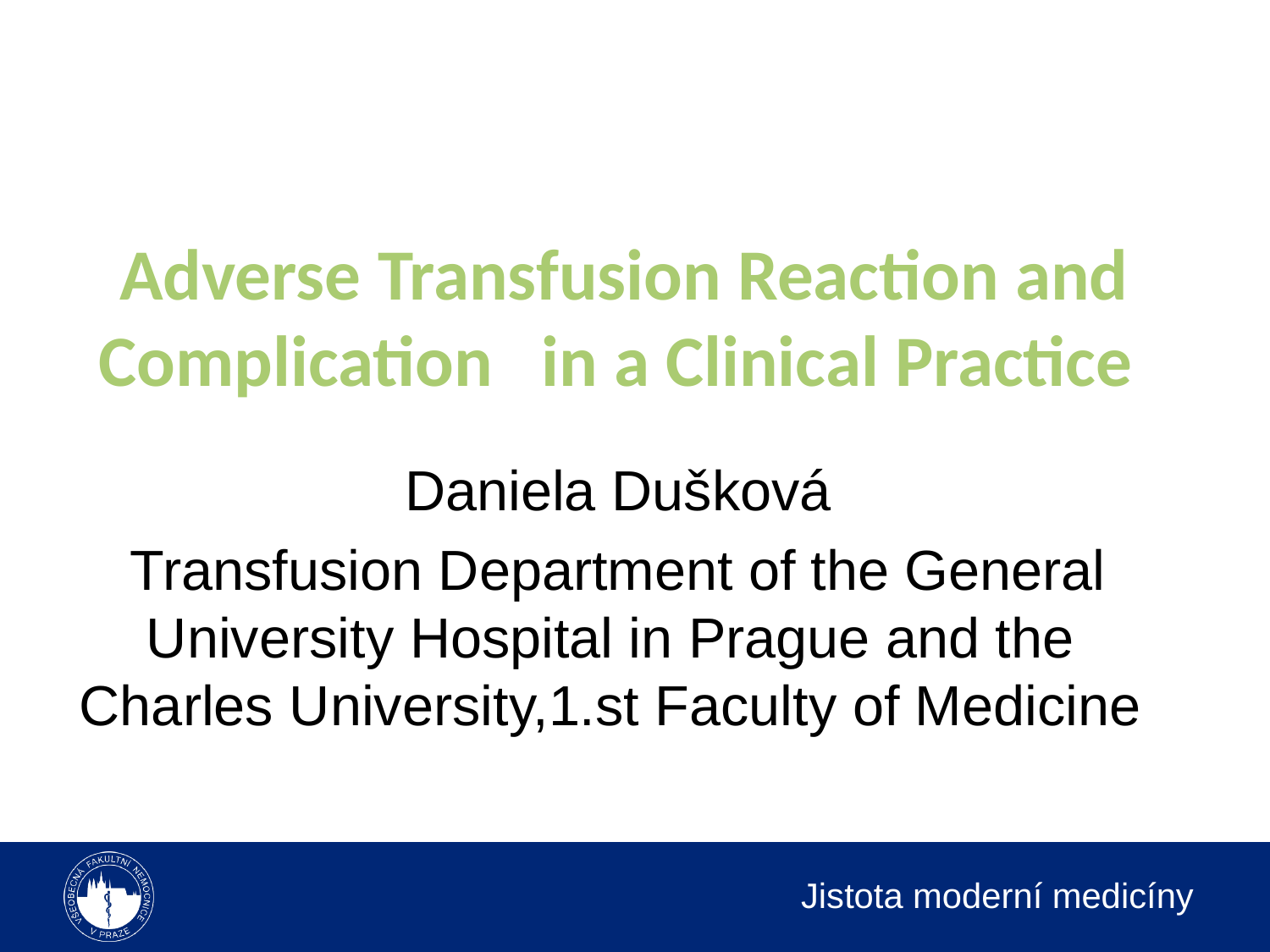

# Adverse Transfusion Reaction and Complication   in a Clinical Practice
Daniela Dušková
Transfusion Department of the General University Hospital in Prague and the  Charles University,1.st Faculty of Medicine